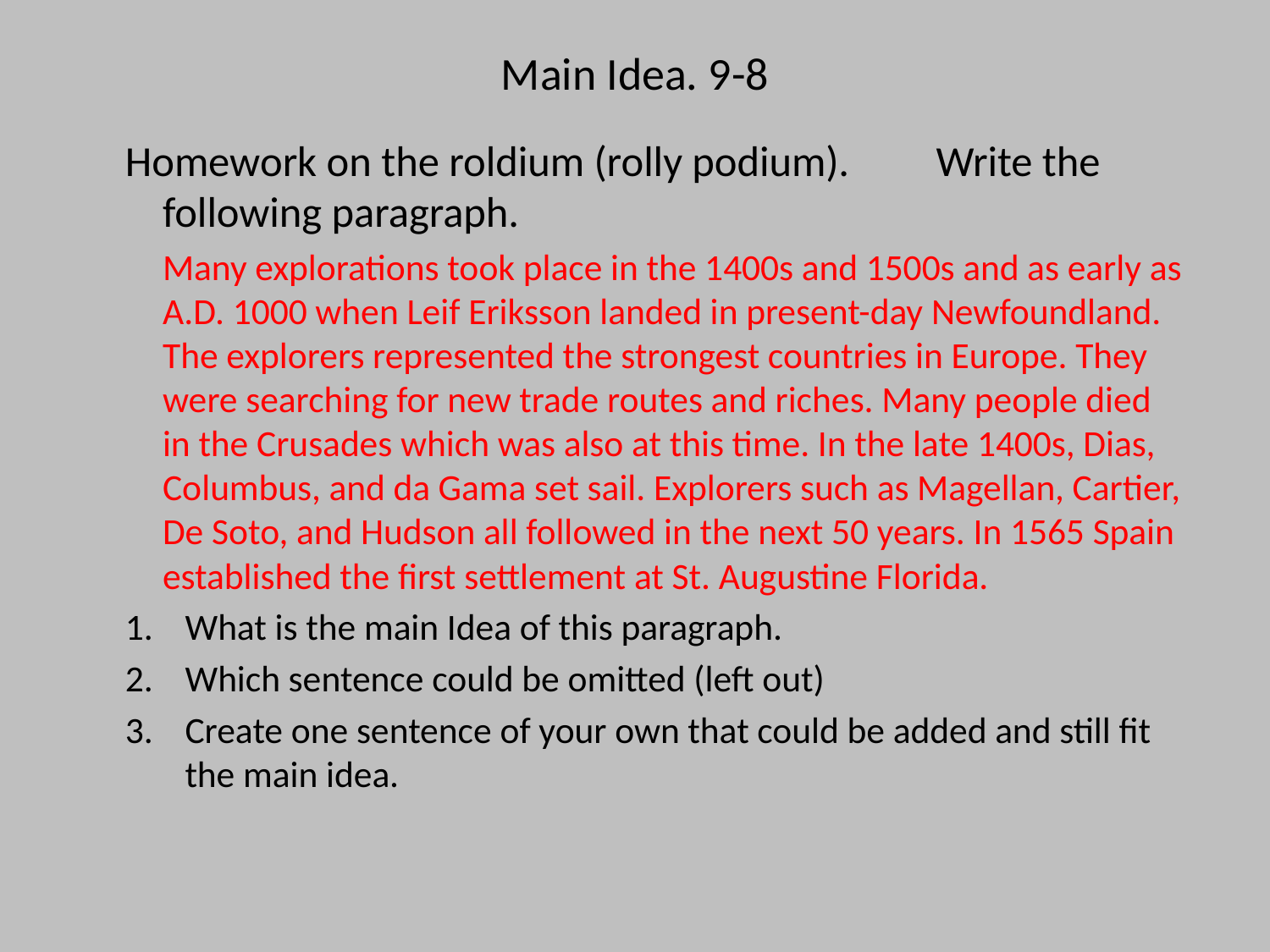

# Main Idea. 9-8
Homework on the roldium (rolly podium).	Write the following paragraph.
		Many explorations took place in the 1400s and 1500s and as early as A.D. 1000 when Leif Eriksson landed in present-day Newfoundland. The explorers represented the strongest countries in Europe. They were searching for new trade routes and riches. Many people died in the Crusades which was also at this time. In the late 1400s, Dias, Columbus, and da Gama set sail. Explorers such as Magellan, Cartier, De Soto, and Hudson all followed in the next 50 years. In 1565 Spain established the first settlement at St. Augustine Florida.
What is the main Idea of this paragraph.
Which sentence could be omitted (left out)
Create one sentence of your own that could be added and still fit the main idea.